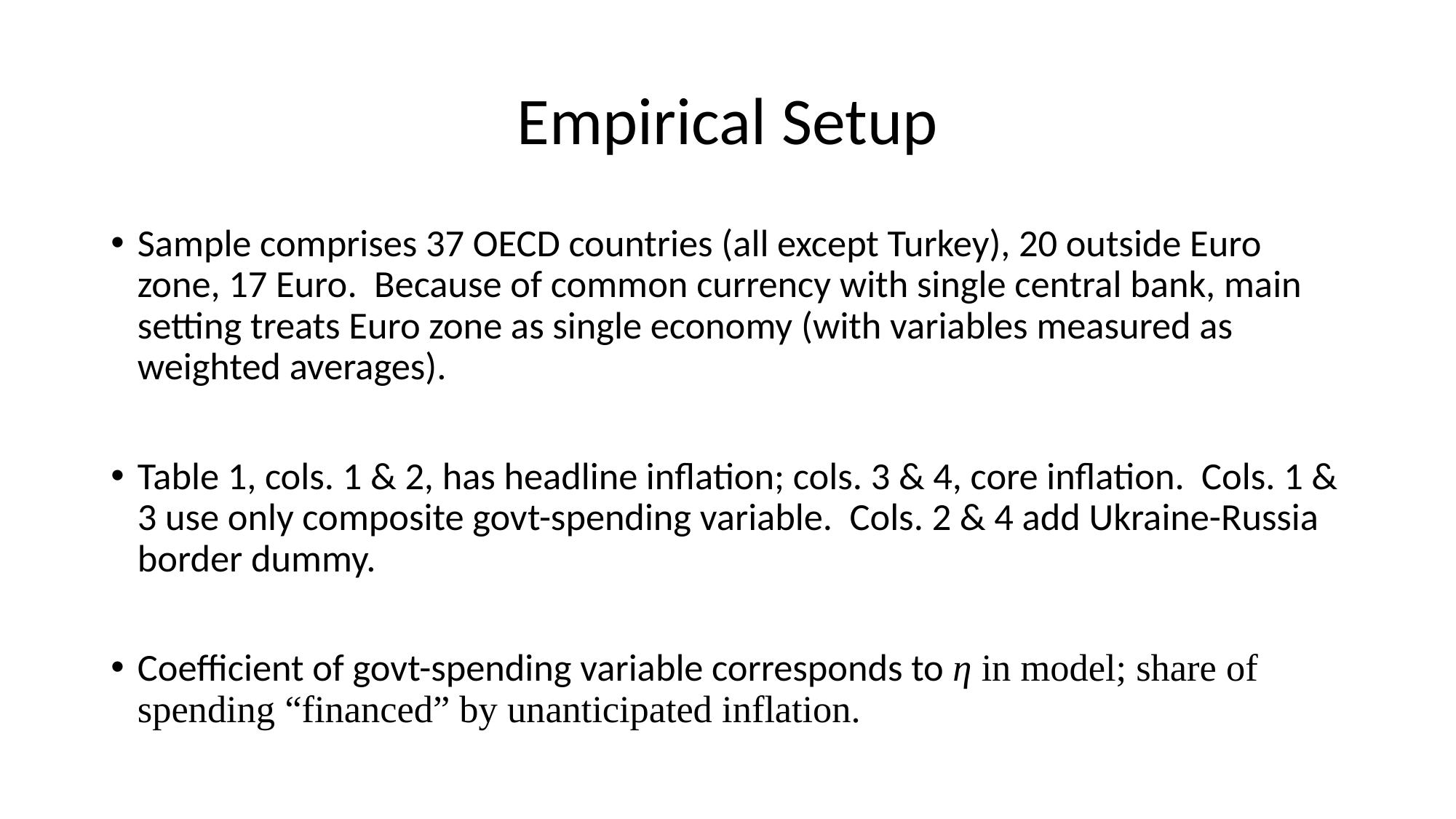

# Empirical Setup
Sample comprises 37 OECD countries (all except Turkey), 20 outside Euro zone, 17 Euro.  Because of common currency with single central bank, main setting treats Euro zone as single economy (with variables measured as weighted averages).

Table 1, cols. 1 & 2, has headline inflation; cols. 3 & 4, core inflation.  Cols. 1 & 3 use only composite govt-spending variable.  Cols. 2 & 4 add Ukraine-Russia border dummy.

Coefficient of govt-spending variable corresponds to η in model; share of spending “financed” by unanticipated inflation.